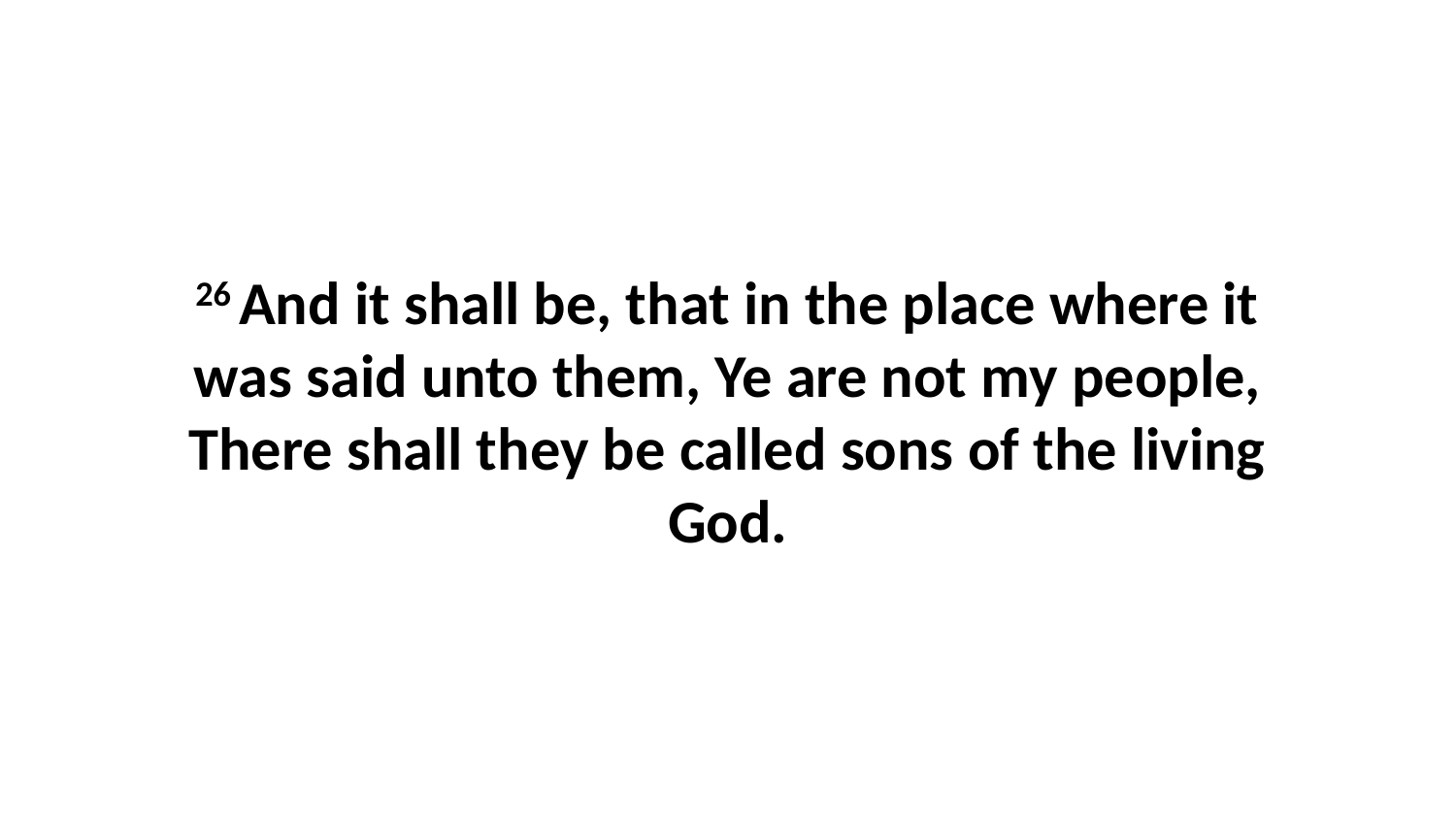

26 And it shall be, that in the place where it was said unto them, Ye are not my people, There shall they be called sons of the living God.